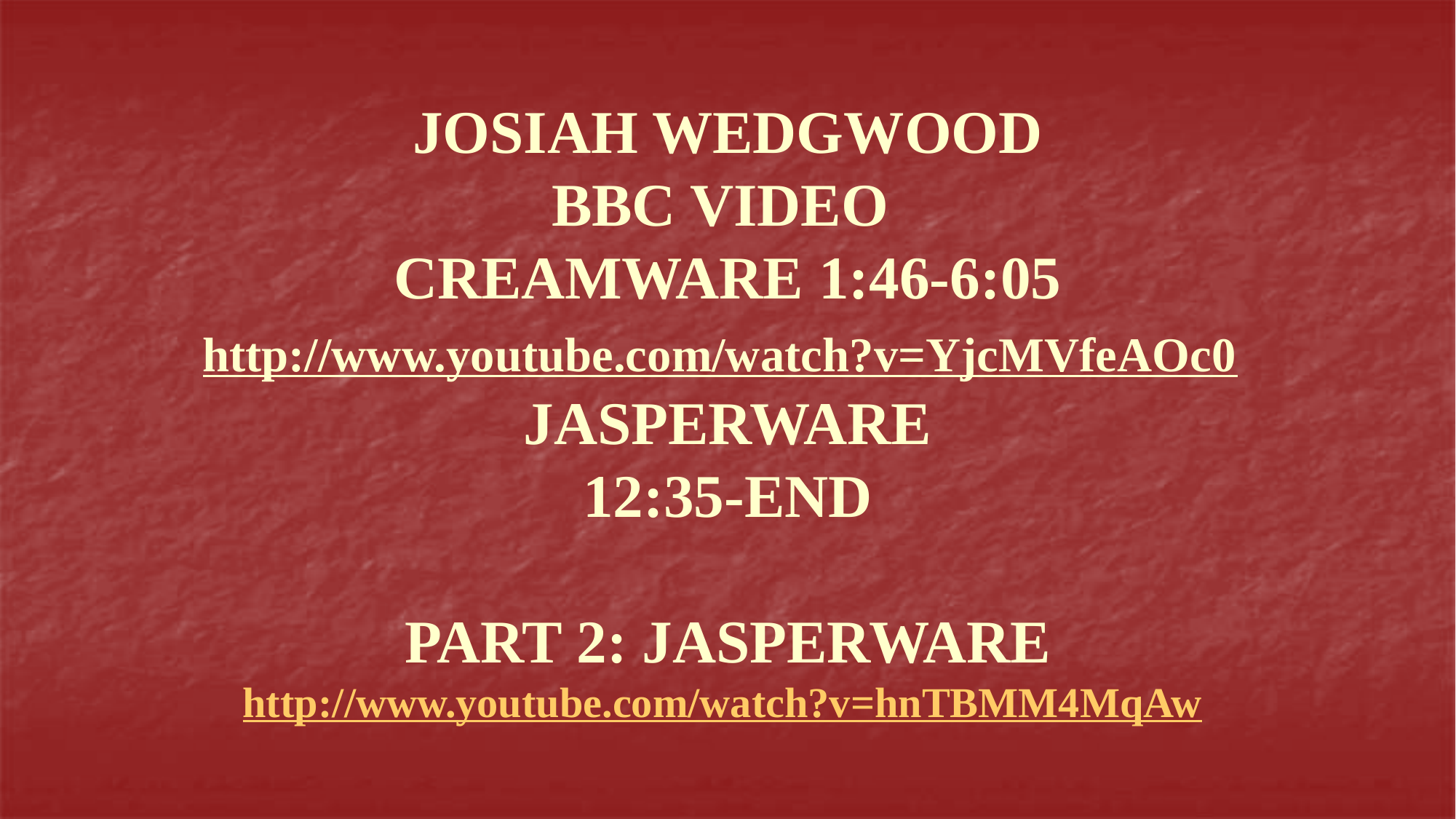

# JOSIAH WEDGWOOD BBC VIDEO CREAMWARE 1:46-6:05 http://www.youtube.com/watch?v=YjcMVfeAOc0 JASPERWARE 12:35-END PART 2: JASPERWARE http://www.youtube.com/watch?v=hnTBMM4MqAw